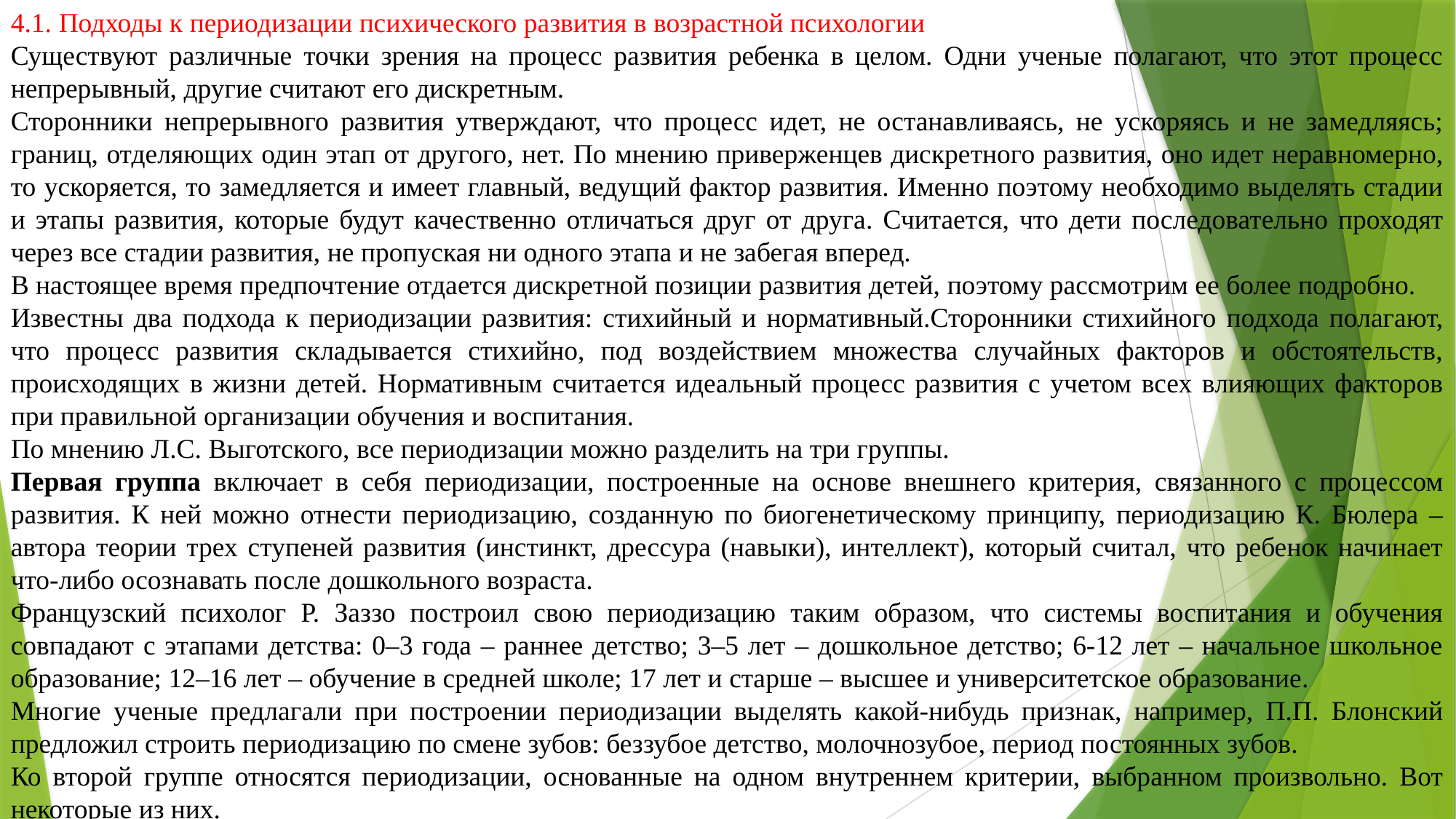

4.1. Подходы к периодизации психического развития в возрастной психологии
Существуют различные точки зрения на процесс развития ребенка в целом. Одни ученые полагают, что этот процесс непрерывный, другие считают его дискретным.
Сторонники непрерывного развития утверждают, что процесс идет, не останавливаясь, не ускоряясь и не замедляясь; границ, отделяющих один этап от другого, нет. По мнению приверженцев дискретного развития, оно идет неравномерно, то ускоряется, то замедляется и имеет главный, ведущий фактор развития. Именно поэтому необходимо выделять стадии и этапы развития, которые будут качественно отличаться друг от друга. Считается, что дети последовательно проходят через все стадии развития, не пропуская ни одного этапа и не забегая вперед.
В настоящее время предпочтение отдается дискретной позиции развития детей, поэтому рассмотрим ее более подробно.
Известны два подхода к периодизации развития: стихийный и нормативный.Сторонники стихийного подхода полагают, что процесс развития складывается стихийно, под воздействием множества случайных факторов и обстоятельств, происходящих в жизни детей. Нормативным считается идеальный процесс развития с учетом всех влияющих факторов при правильной организации обучения и воспитания.
По мнению Л.С. Выготского, все периодизации можно разделить на три группы.
Первая группа включает в себя периодизации, построенные на основе внешнего критерия, связанного с процессом развития. К ней можно отнести периодизацию, созданную по биогенетическому принципу, периодизацию К. Бюлера – автора теории трех ступеней развития (инстинкт, дрессура (навыки), интеллект), который считал, что ребенок начинает что-либо осознавать после дошкольного возраста.
Французский психолог Р. Заззо построил свою периодизацию таким образом, что системы воспитания и обучения совпадают с этапами детства: 0–3 года – раннее детство; 3–5 лет – дошкольное детство; 6-12 лет – начальное школьное образование; 12–16 лет – обучение в средней школе; 17 лет и старше – высшее и университетское образование.
Многие ученые предлагали при построении периодизации выделять какой-нибудь признак, например, П.П. Блонский предложил строить периодизацию по смене зубов: беззубое детство, молочнозубое, период постоянных зубов.
Ко второй группе относятся периодизации, основанные на одном внутреннем критерии, выбранном произвольно. Вот некоторые из них.